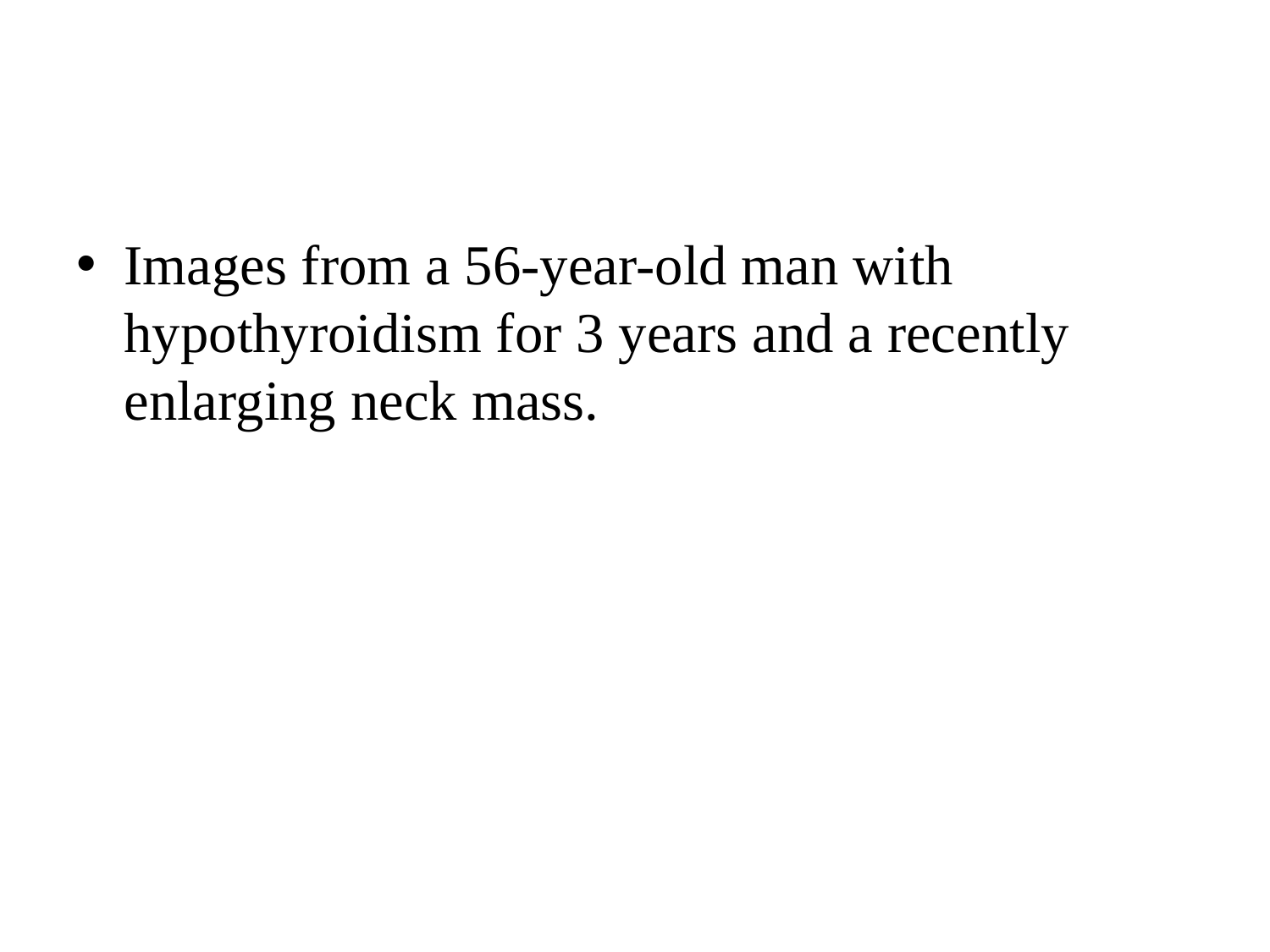

#
Images from a 56-year-old man with hypothyroidism for 3 years and a recently enlarging neck mass.